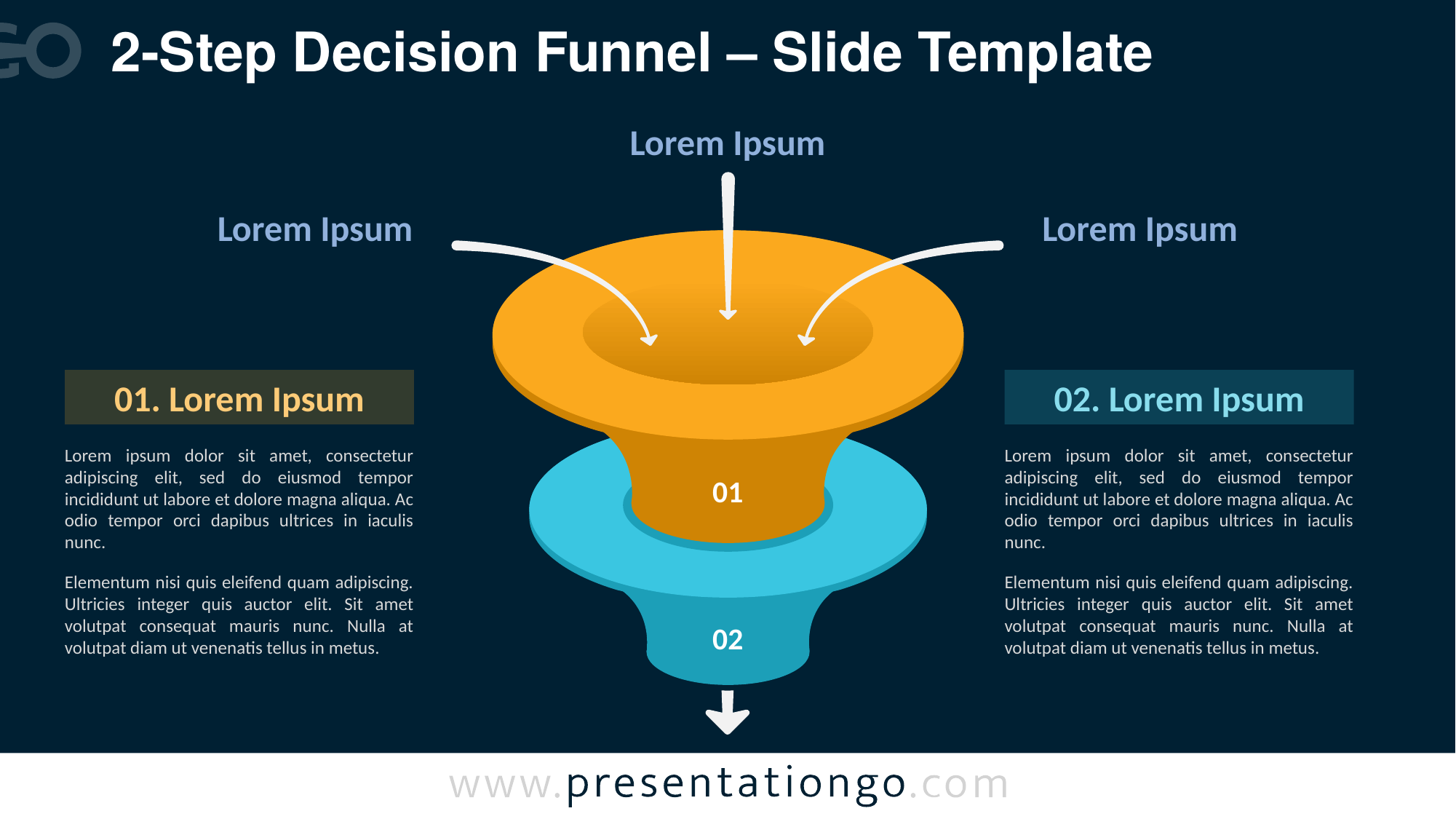

# 2-Step Decision Funnel – Slide Template
Lorem Ipsum

01
02

Lorem Ipsum
Lorem Ipsum
01. Lorem Ipsum
Lorem ipsum dolor sit amet, consectetur adipiscing elit, sed do eiusmod tempor incididunt ut labore et dolore magna aliqua. Ac odio tempor orci dapibus ultrices in iaculis nunc.
Elementum nisi quis eleifend quam adipiscing. Ultricies integer quis auctor elit. Sit amet volutpat consequat mauris nunc. Nulla at volutpat diam ut venenatis tellus in metus.
02. Lorem Ipsum
Lorem ipsum dolor sit amet, consectetur adipiscing elit, sed do eiusmod tempor incididunt ut labore et dolore magna aliqua. Ac odio tempor orci dapibus ultrices in iaculis nunc.
Elementum nisi quis eleifend quam adipiscing. Ultricies integer quis auctor elit. Sit amet volutpat consequat mauris nunc. Nulla at volutpat diam ut venenatis tellus in metus.